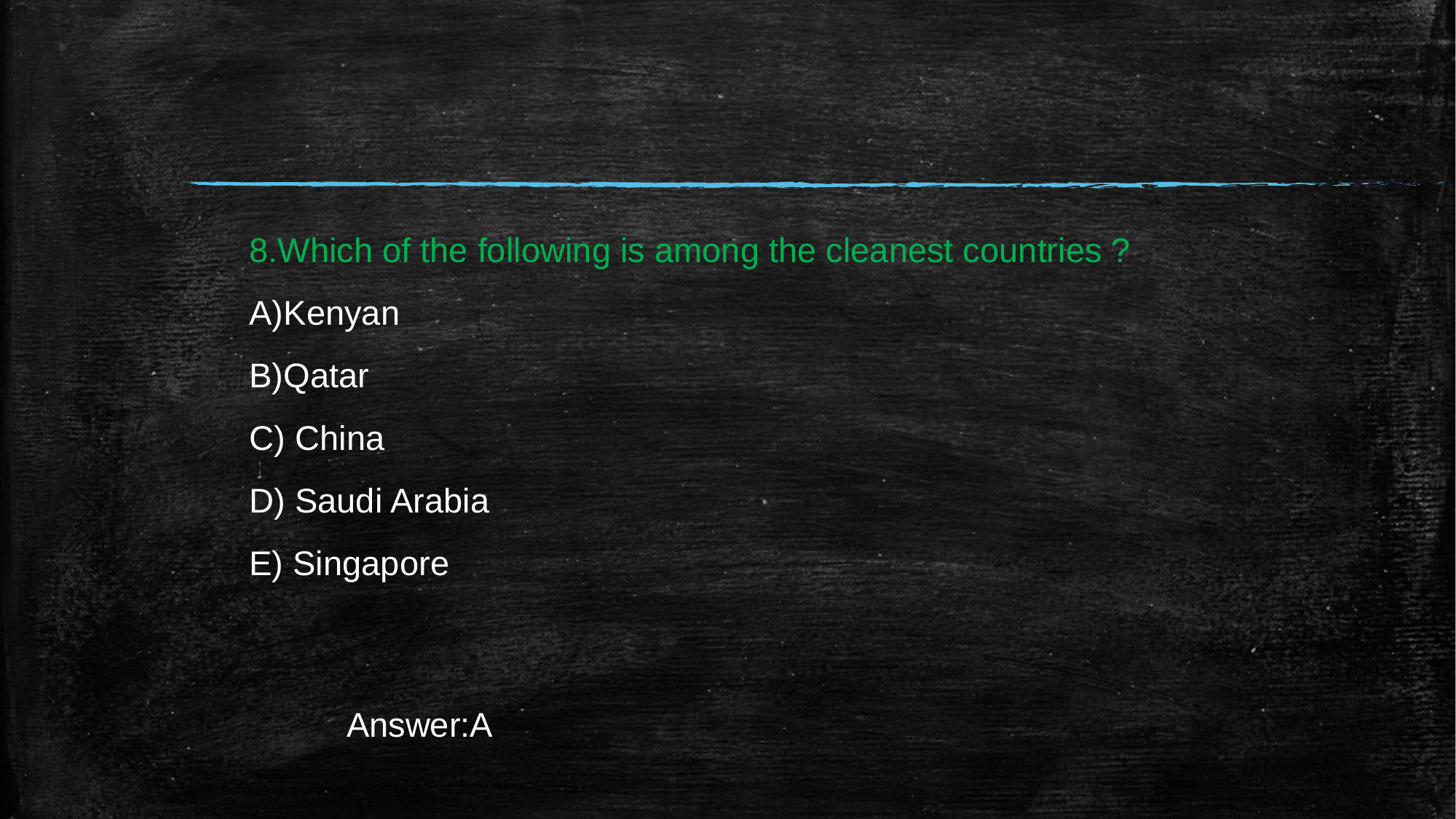

8.Which of the following is among the cleanest countries ?
      A)Kenyan
      B)Qatar
      C) China
      D) Saudi Arabia
      E) Singapore

                                                                                                                               Answer:A